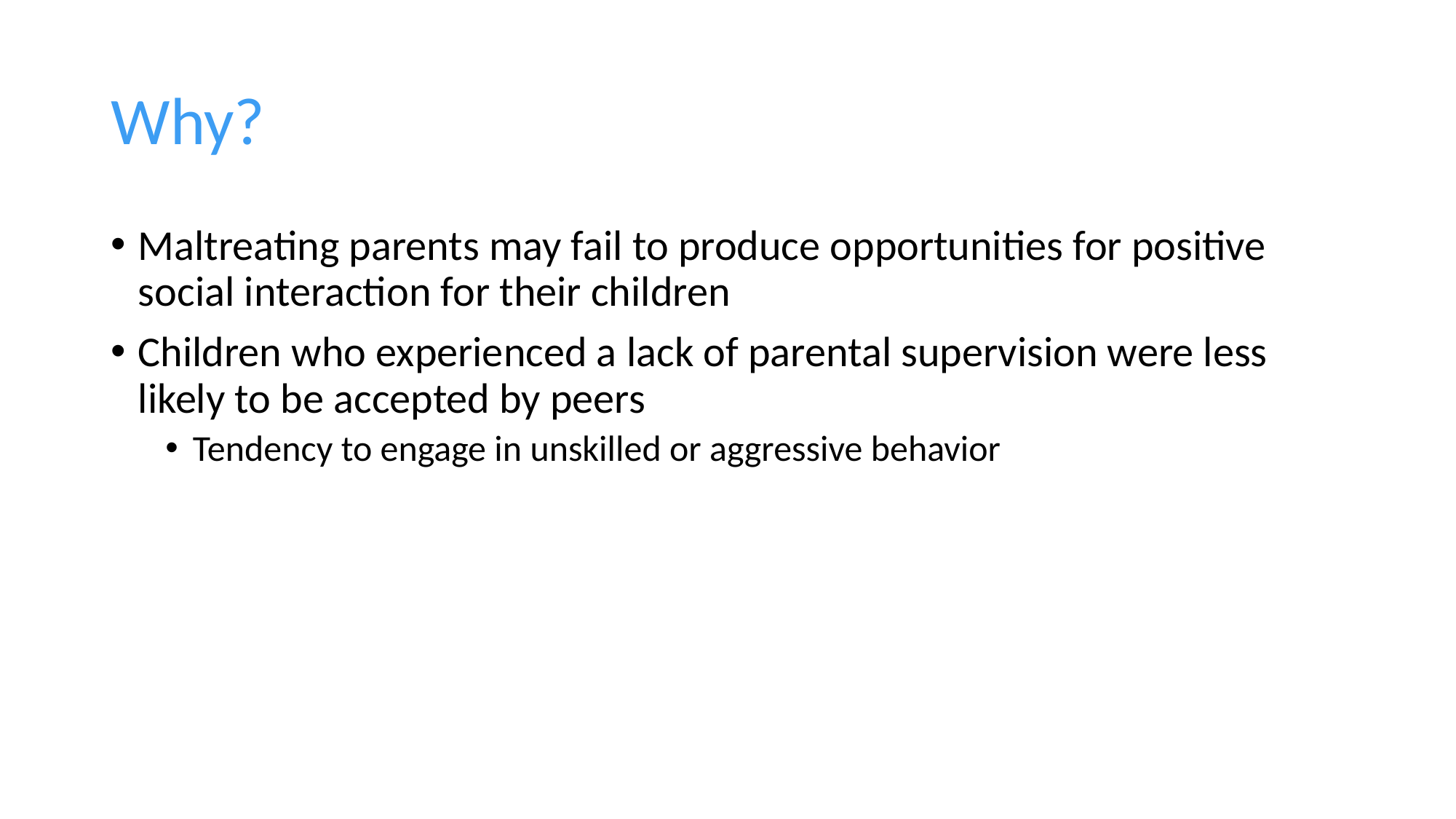

# Why?
Maltreating parents may fail to produce opportunities for positive social interaction for their children
Children who experienced a lack of parental supervision were less likely to be accepted by peers
Tendency to engage in unskilled or aggressive behavior